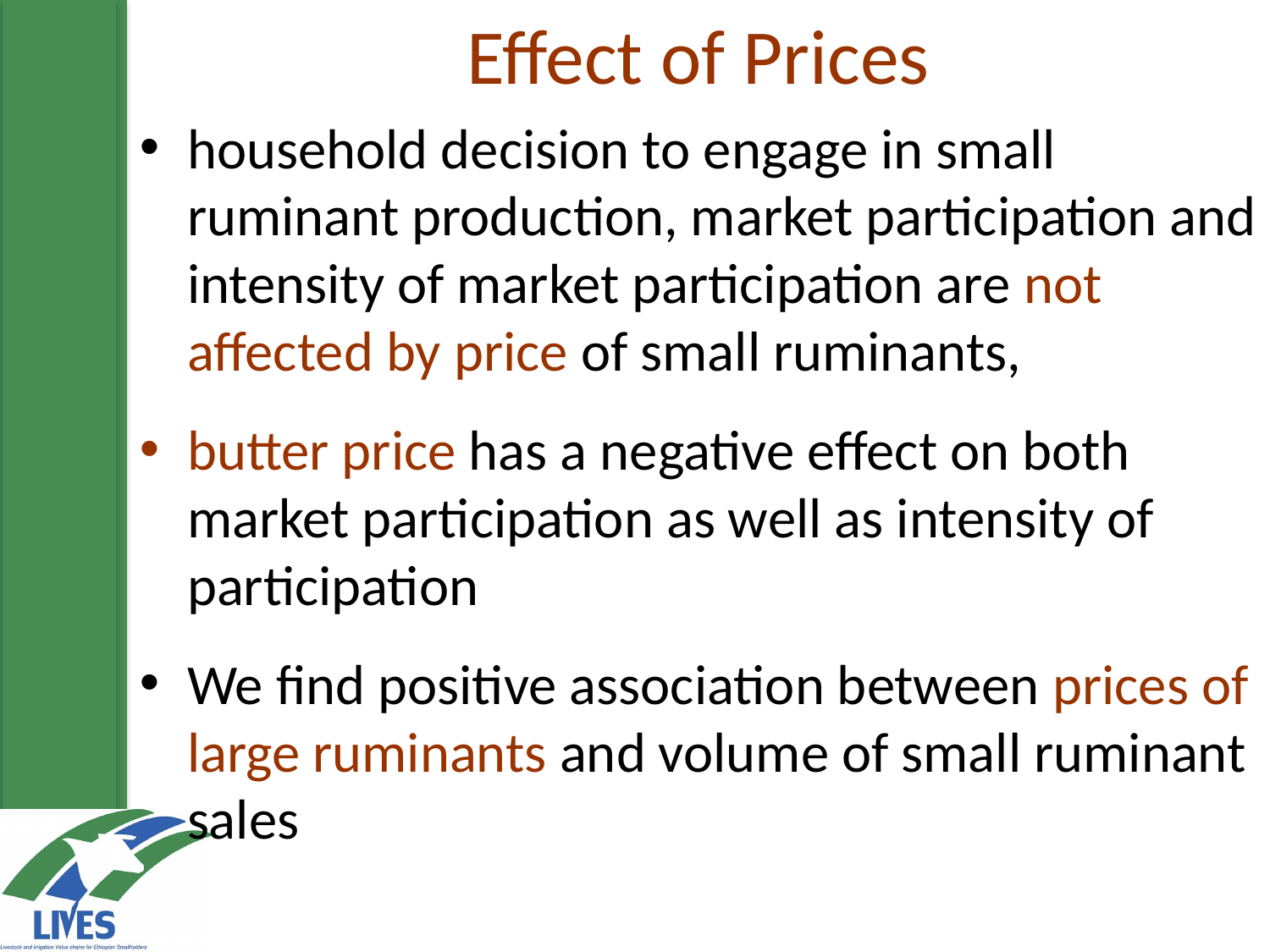

# Effect of Prices
household decision to engage in small ruminant production, market participation and intensity of market participation are not affected by price of small ruminants,

butter price has a negative effect on both market participation as well as intensity of participation

We find positive association between prices of large ruminants and volume of small ruminant sales